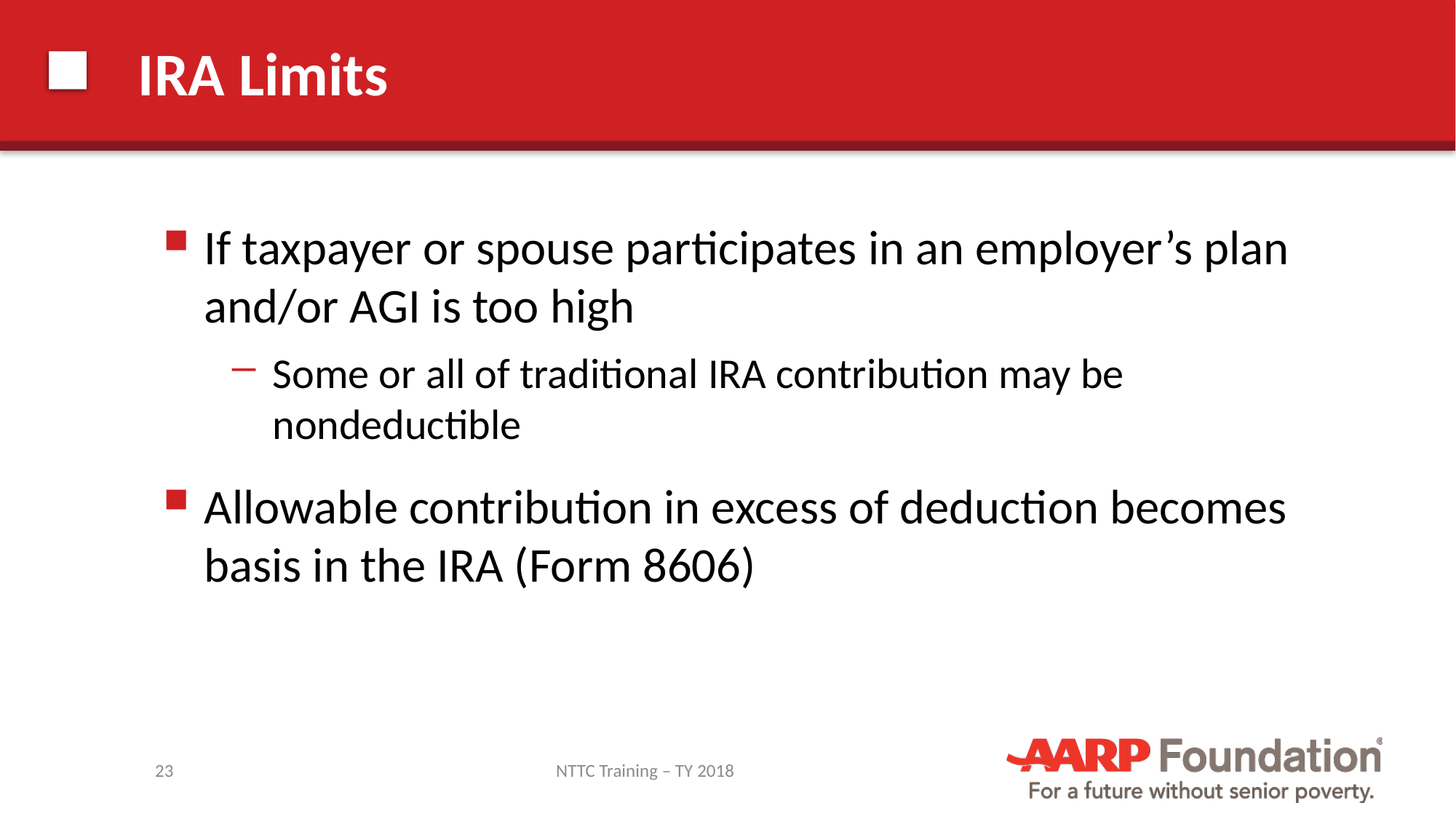

# IRA Limits
If taxpayer or spouse participates in an employer’s plan and/or AGI is too high
Some or all of traditional IRA contribution may be nondeductible
Allowable contribution in excess of deduction becomes basis in the IRA (Form 8606)

23
NTTC Training – TY 2018